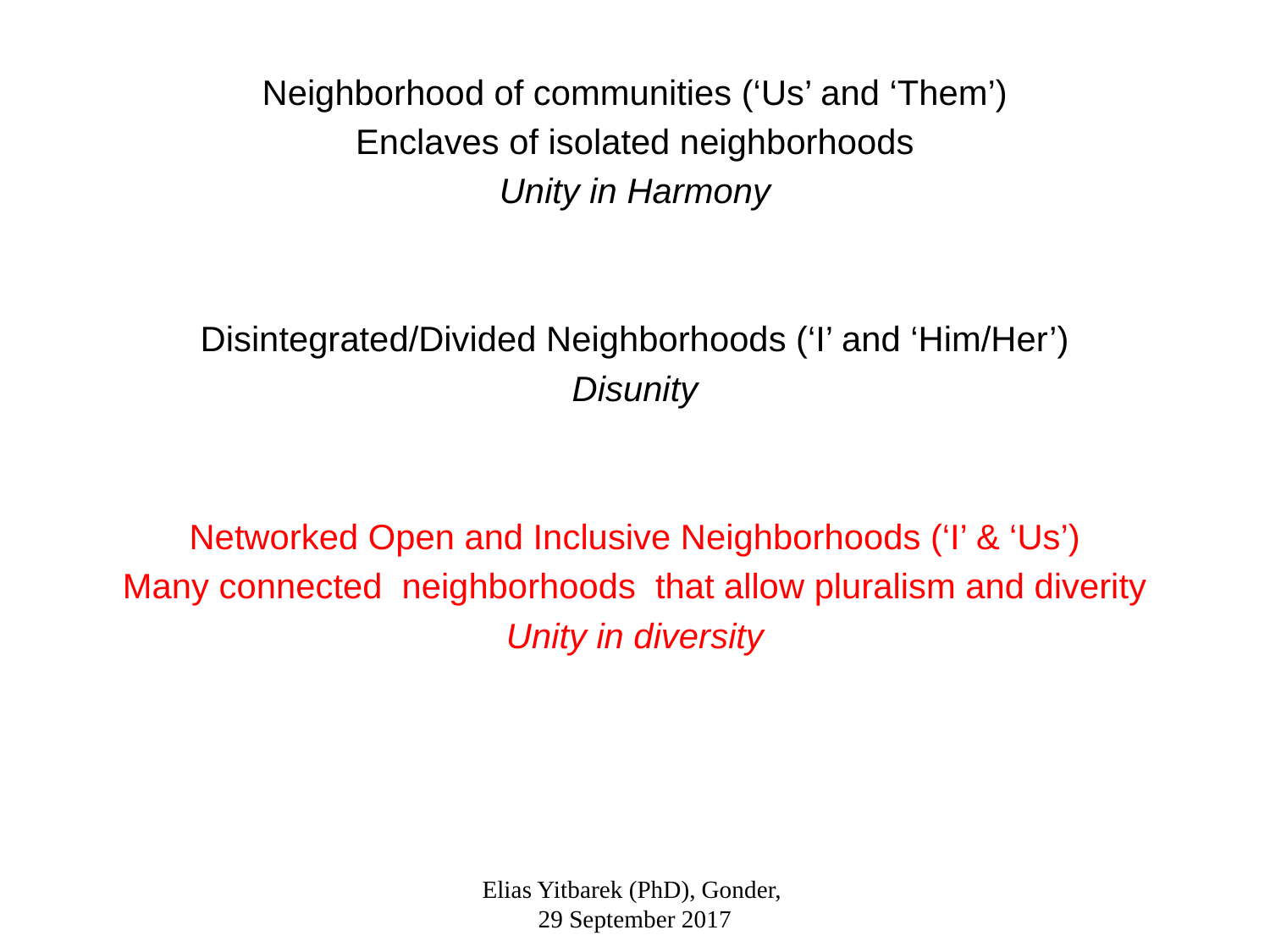

Neighborhood of communities (‘Us’ and ‘Them’)
Enclaves of isolated neighborhoods
Unity in Harmony

Disintegrated/Divided Neighborhoods (‘I’ and ‘Him/Her’)
Disunity

Networked Open and Inclusive Neighborhoods (‘I’ & ‘Us’)
Many connected  neighborhoods  that allow pluralism and diverity
Unity in diversity
Elias Yitbarek (PhD), Gonder,
29 September 2017